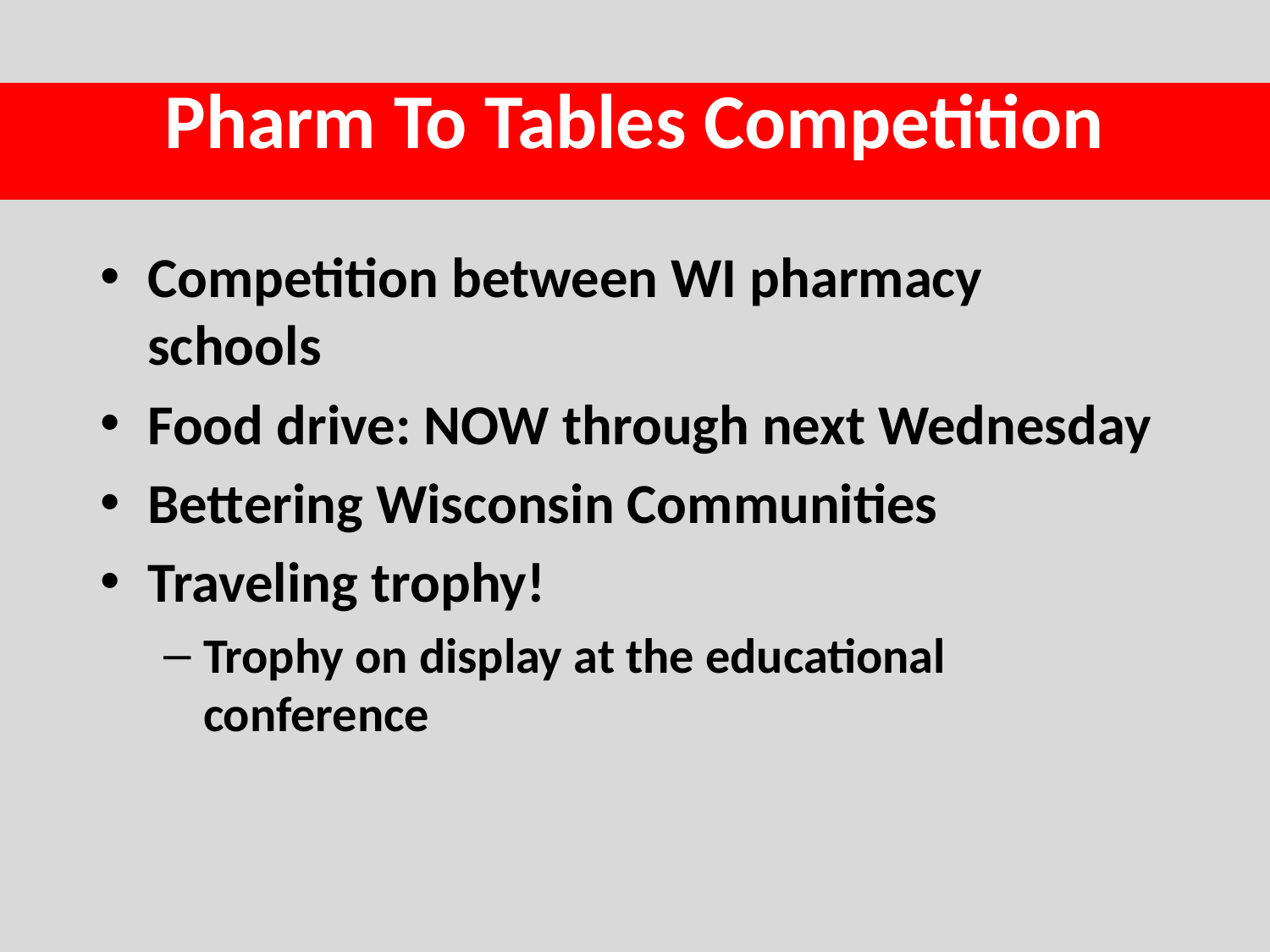

# Pharm To Tables Competition

Competition between WI pharmacy schools
Food drive: NOW through next Wednesday
Bettering Wisconsin Communities
Traveling trophy!
Trophy on display at the educational conference